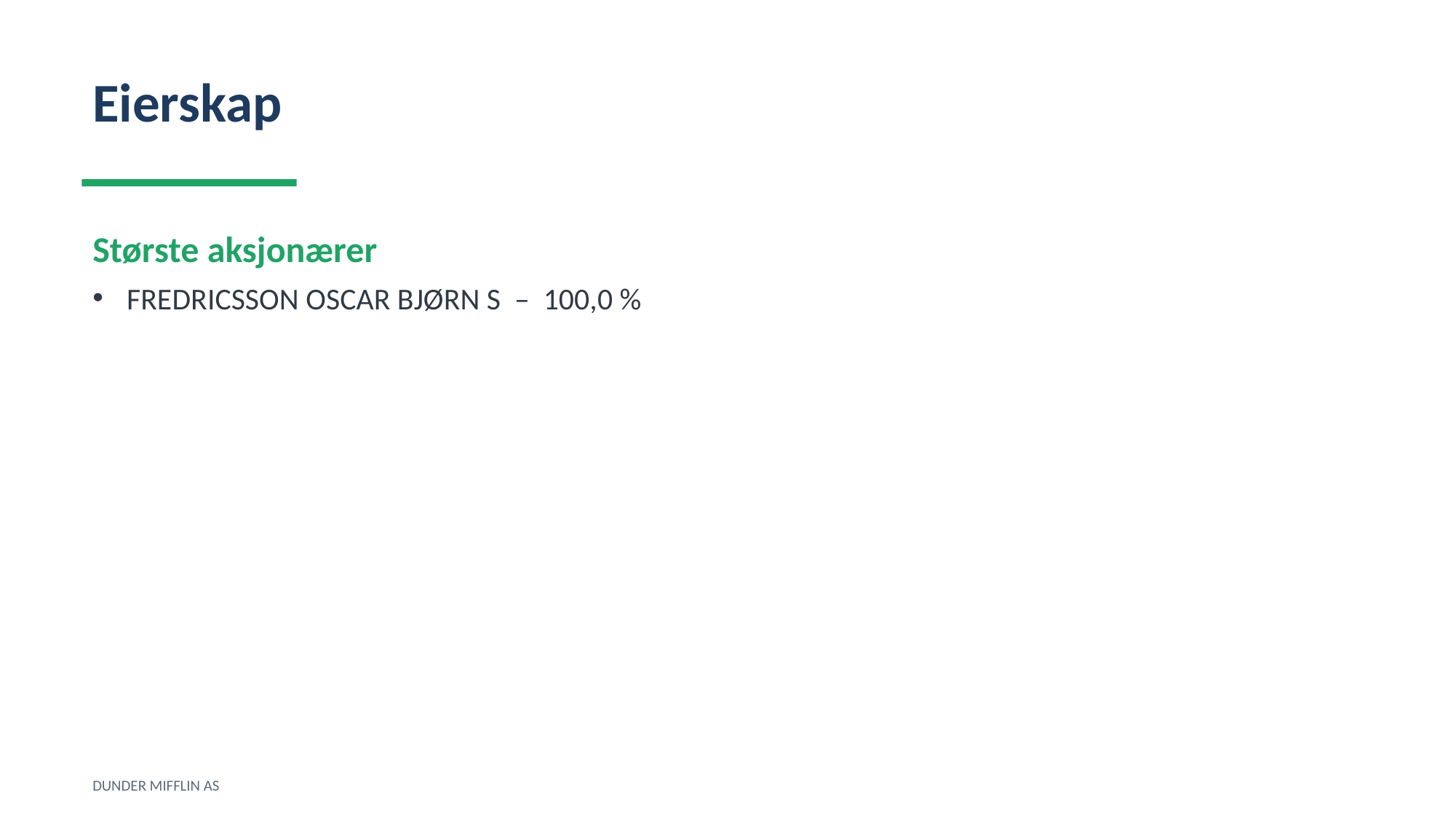

Eierskap

Største aksjonærer
FREDRICSSON OSCAR BJØRN S  –  100,0 %
DUNDER MIFFLIN AS